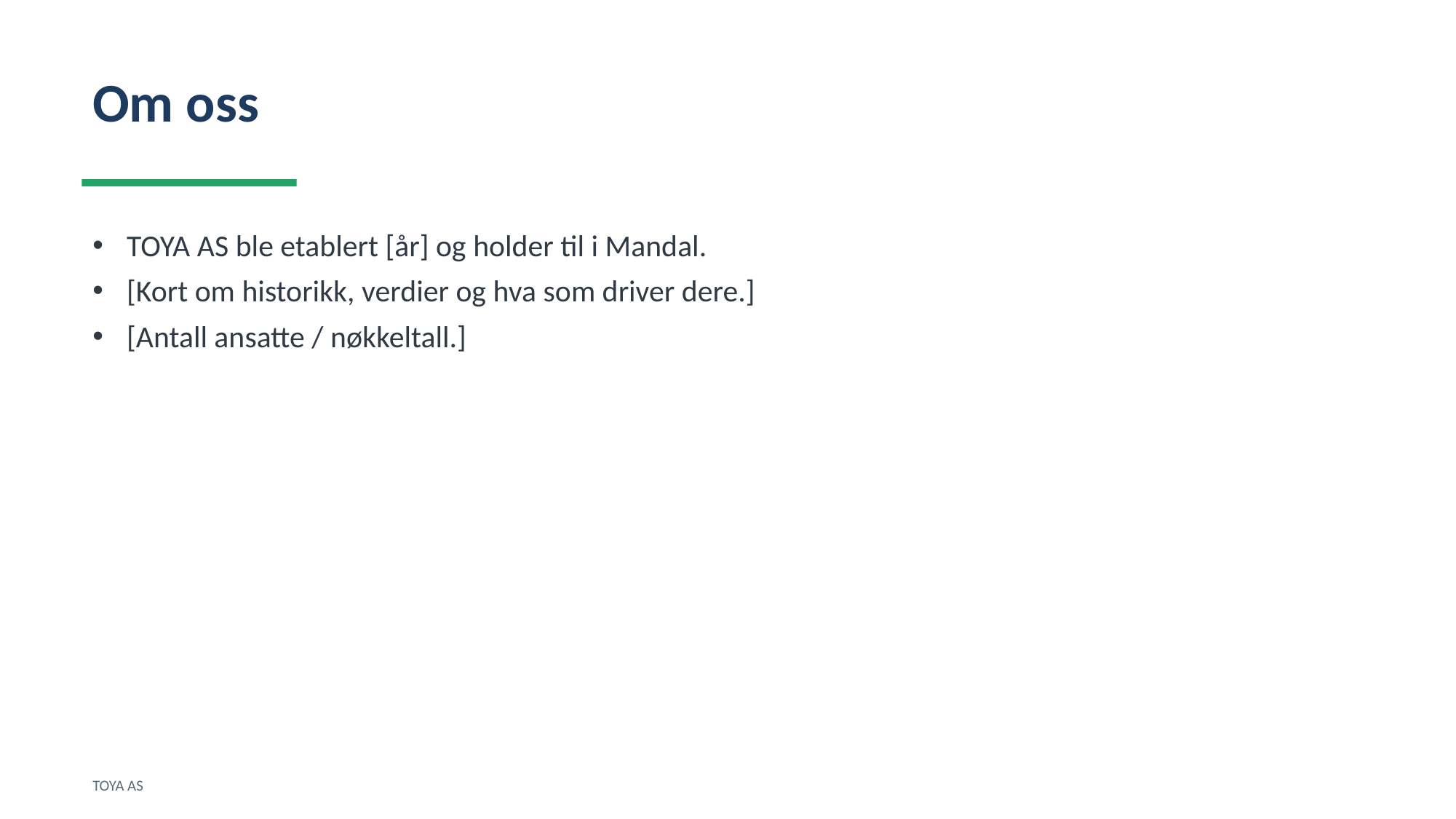

Om oss

TOYA AS ble etablert [år] og holder til i Mandal.
[Kort om historikk, verdier og hva som driver dere.]
[Antall ansatte / nøkkeltall.]
TOYA AS